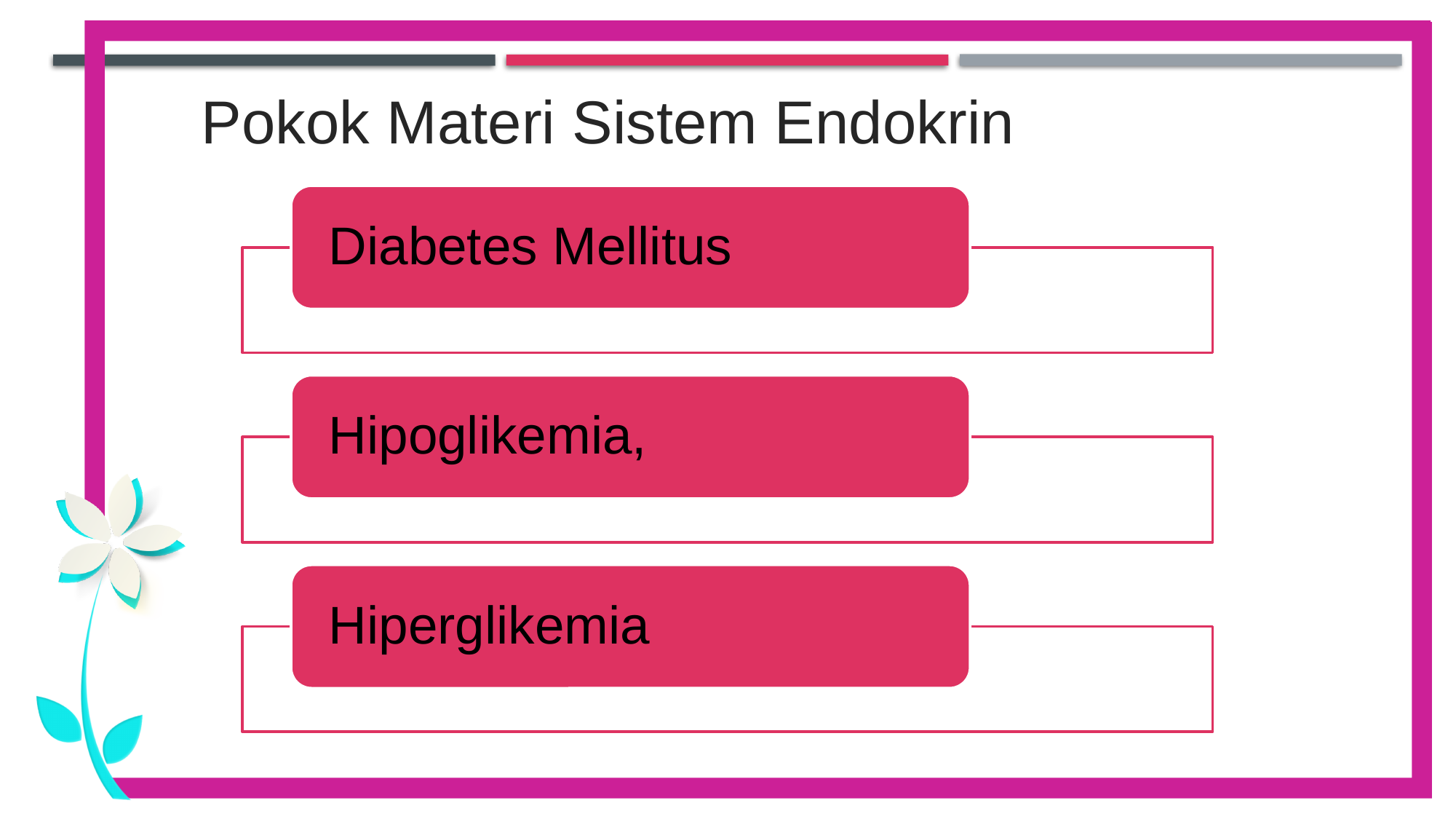

Pokok Materi Sistem Endokrin
Diabetes Mellitus
Hipoglikemia,
Hiperglikemia